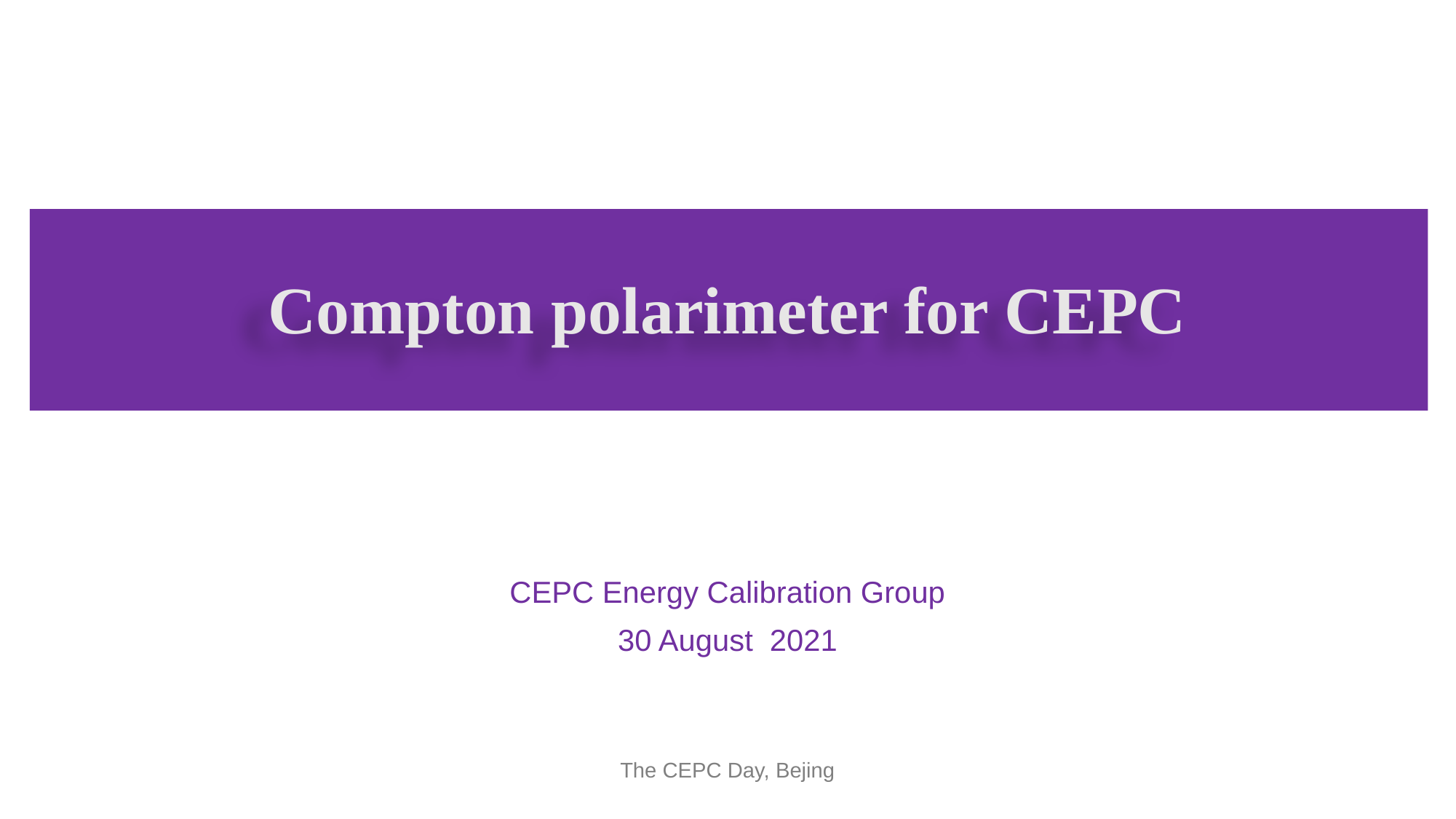

# Compton polarimeter for CEPC
CEPC Energy Calibration Group
30 August  2021
The CEPC Day, Bejing